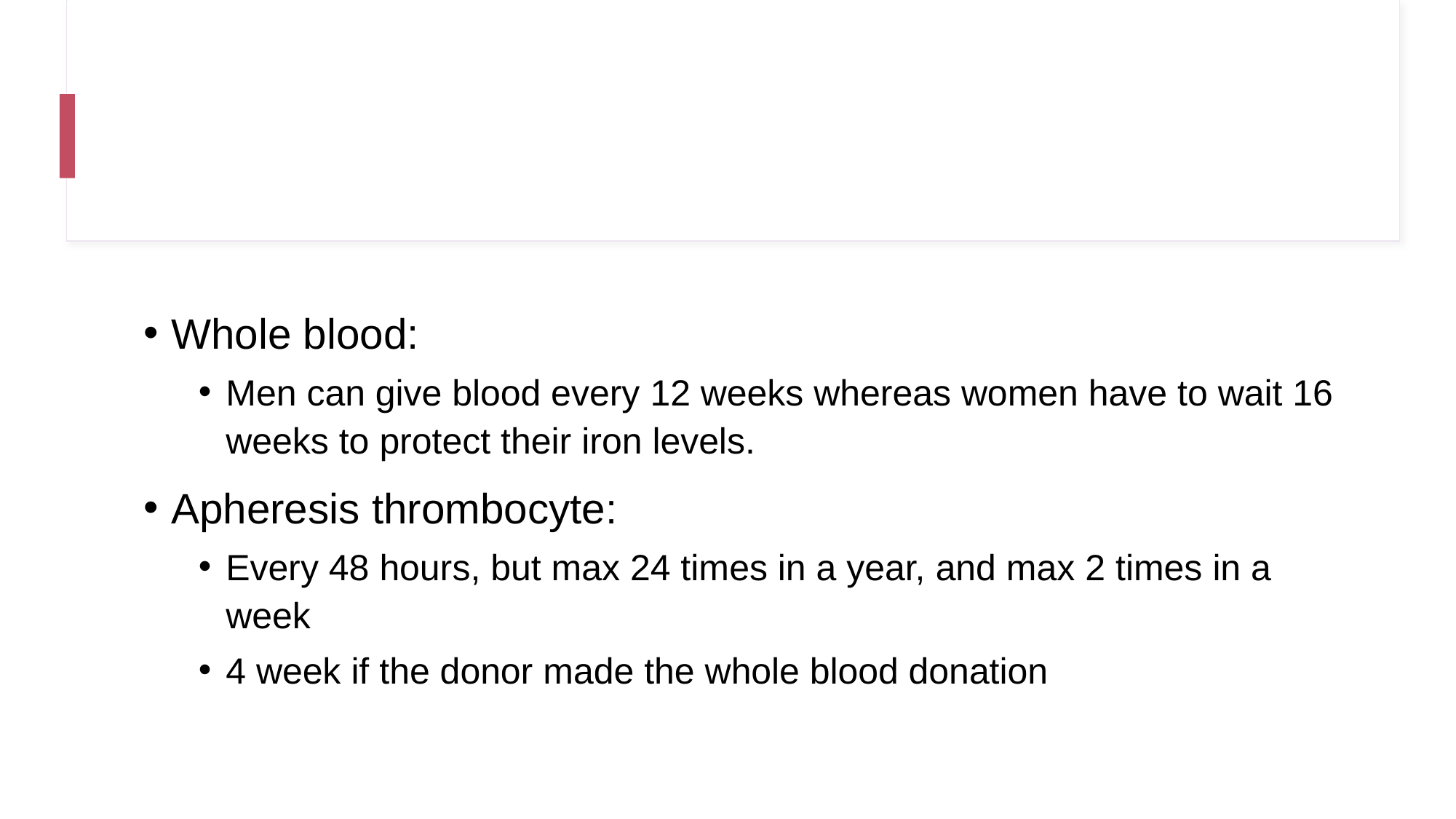

#
Whole blood:
Men can give blood every 12 weeks whereas women have to wait 16 weeks to protect their iron levels.
Apheresis thrombocyte:
Every 48 hours, but max 24 times in a year, and max 2 times in a week
4 week if the donor made the whole blood donation